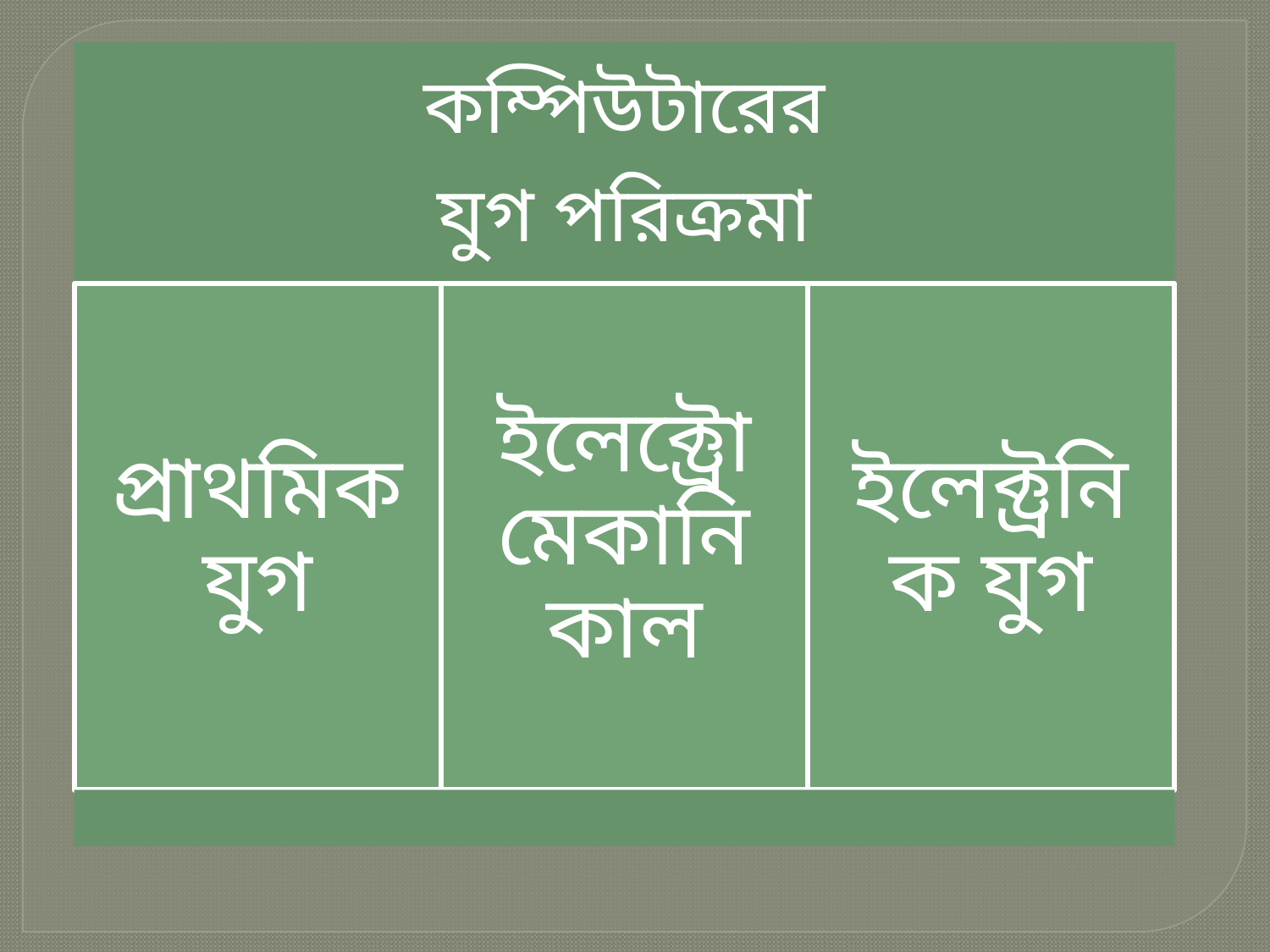

কম্পিউটারের
যুগ পরিক্রমা
প্রাথমিক যুগ
ইলেক্ট্রো মেকানিকাল
ইলেক্ট্রনিক যুগ